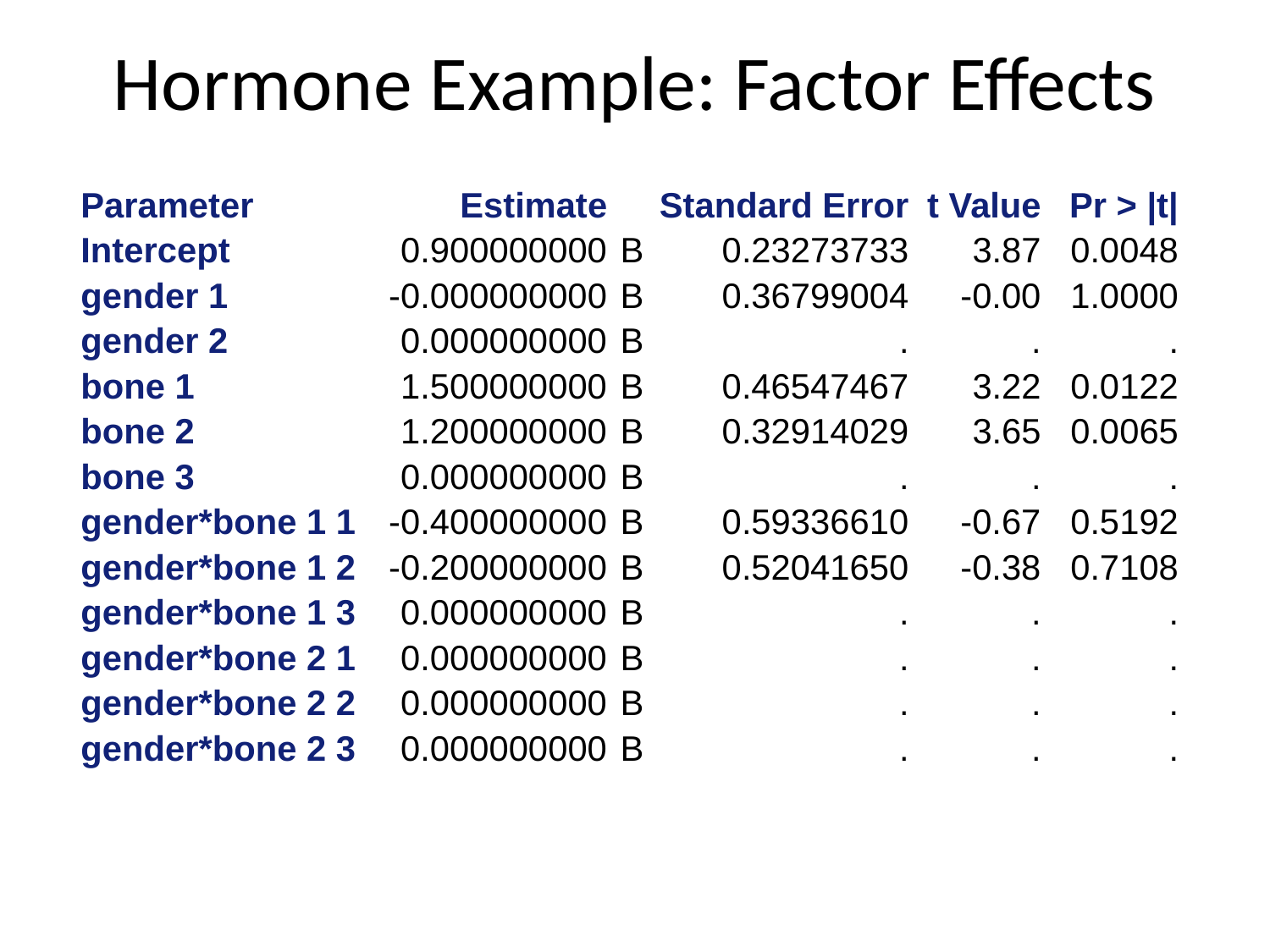

# Hormone Example: Factor Effects
| Parameter | Estimate |  | Standard Error | t Value | Pr > |t| |
| --- | --- | --- | --- | --- | --- |
| Intercept | 0.900000000 | B | 0.23273733 | 3.87 | 0.0048 |
| gender 1 | -0.000000000 | B | 0.36799004 | -0.00 | 1.0000 |
| gender 2 | 0.000000000 | B | . | . | . |
| bone 1 | 1.500000000 | B | 0.46547467 | 3.22 | 0.0122 |
| bone 2 | 1.200000000 | B | 0.32914029 | 3.65 | 0.0065 |
| bone 3 | 0.000000000 | B | . | . | . |
| gender\*bone 1 1 | -0.400000000 | B | 0.59336610 | -0.67 | 0.5192 |
| gender\*bone 1 2 | -0.200000000 | B | 0.52041650 | -0.38 | 0.7108 |
| gender\*bone 1 3 | 0.000000000 | B | . | . | . |
| gender\*bone 2 1 | 0.000000000 | B | . | . | . |
| gender\*bone 2 2 | 0.000000000 | B | . | . | . |
| gender\*bone 2 3 | 0.000000000 | B | . | . | . |